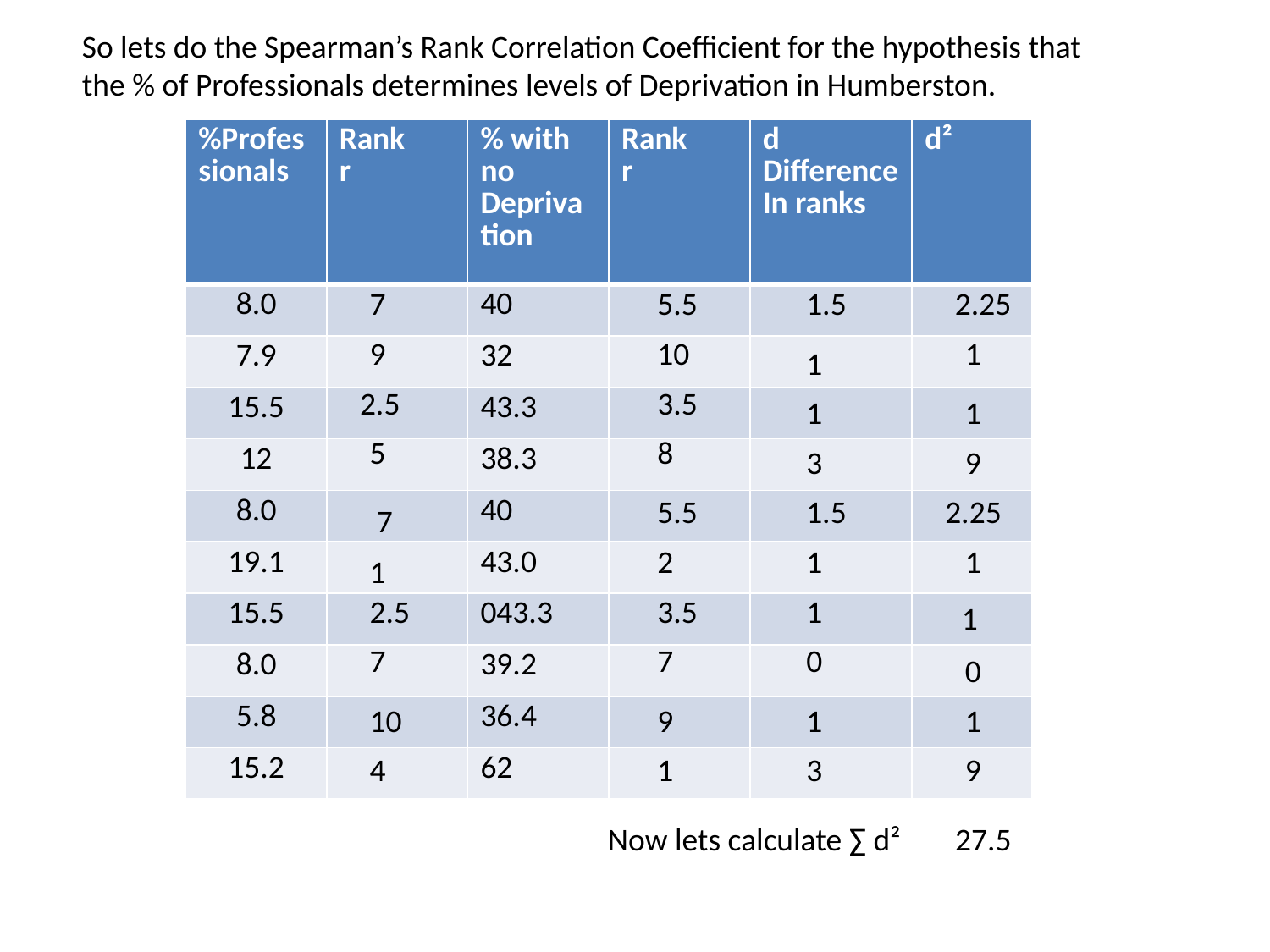

So lets do the Spearman’s Rank Correlation Coefficient for the hypothesis that the % of Professionals determines levels of Deprivation in Humberston.
| %Professionals | Rank r | % with no Deprivation | Rank r | d Difference In ranks | d² |
| --- | --- | --- | --- | --- | --- |
| 8.0 |  | 40 |  |  |  |
| 7.9 |  | 32 |  |  |  |
| 15.5 |  | 43.3 |  |  |  |
| 12 |  | 38.3 |  |  |  |
| 8.0 |  | 40 |  |  |  |
| 19.1 |  | 43.0 |  |  |  |
| 15.5 |  | 043.3 |  |  |  |
| 8.0 |  | 39.2 |  |  |  |
| 5.8 |  | 36.4 |  |  |  |
| 15.2 |  | 62 |  |  |  |
7
5.5
1.5
2.25
9
10
1
1
2.5
3.5
1
1
5
8
3
9
5.5
1.5
2.25
7
2
1
1
1
2.5
3.5
1
1
7
7
0
0
10
9
1
1
4
1
3
9
Now lets calculate ∑ d²
27.5